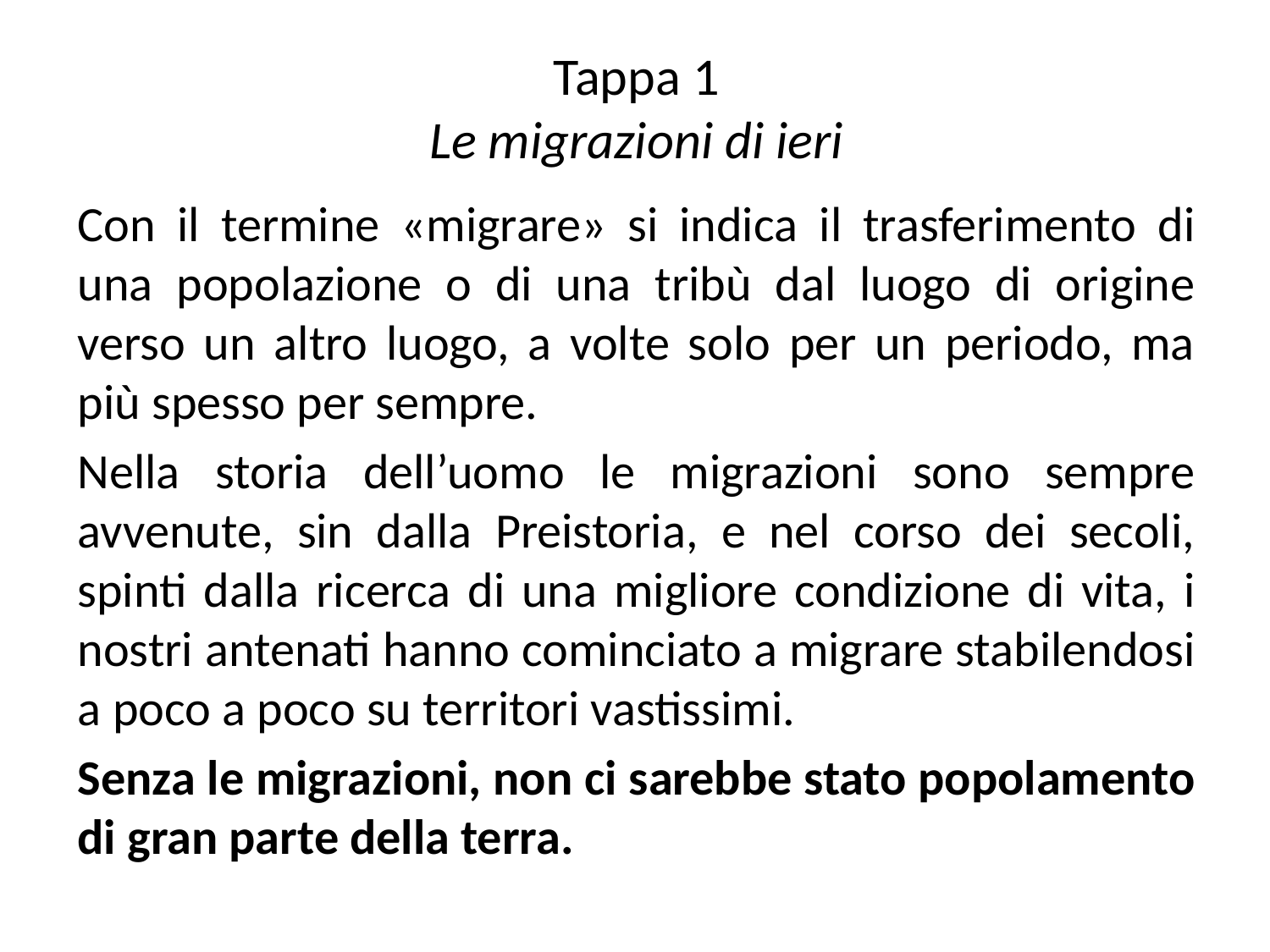

# Tappa 1 Le migrazioni di ieri
Con il termine «migrare» si indica il trasferimento di una popolazione o di una tribù dal luogo di origine verso un altro luogo, a volte solo per un periodo, ma più spesso per sempre.
Nella storia dell’uomo le migrazioni sono sempre avvenute, sin dalla Preistoria, e nel corso dei secoli, spinti dalla ricerca di una migliore condizione di vita, i nostri antenati hanno cominciato a migrare stabilendosi a poco a poco su territori vastissimi.
Senza le migrazioni, non ci sarebbe stato popolamento di gran parte della terra.